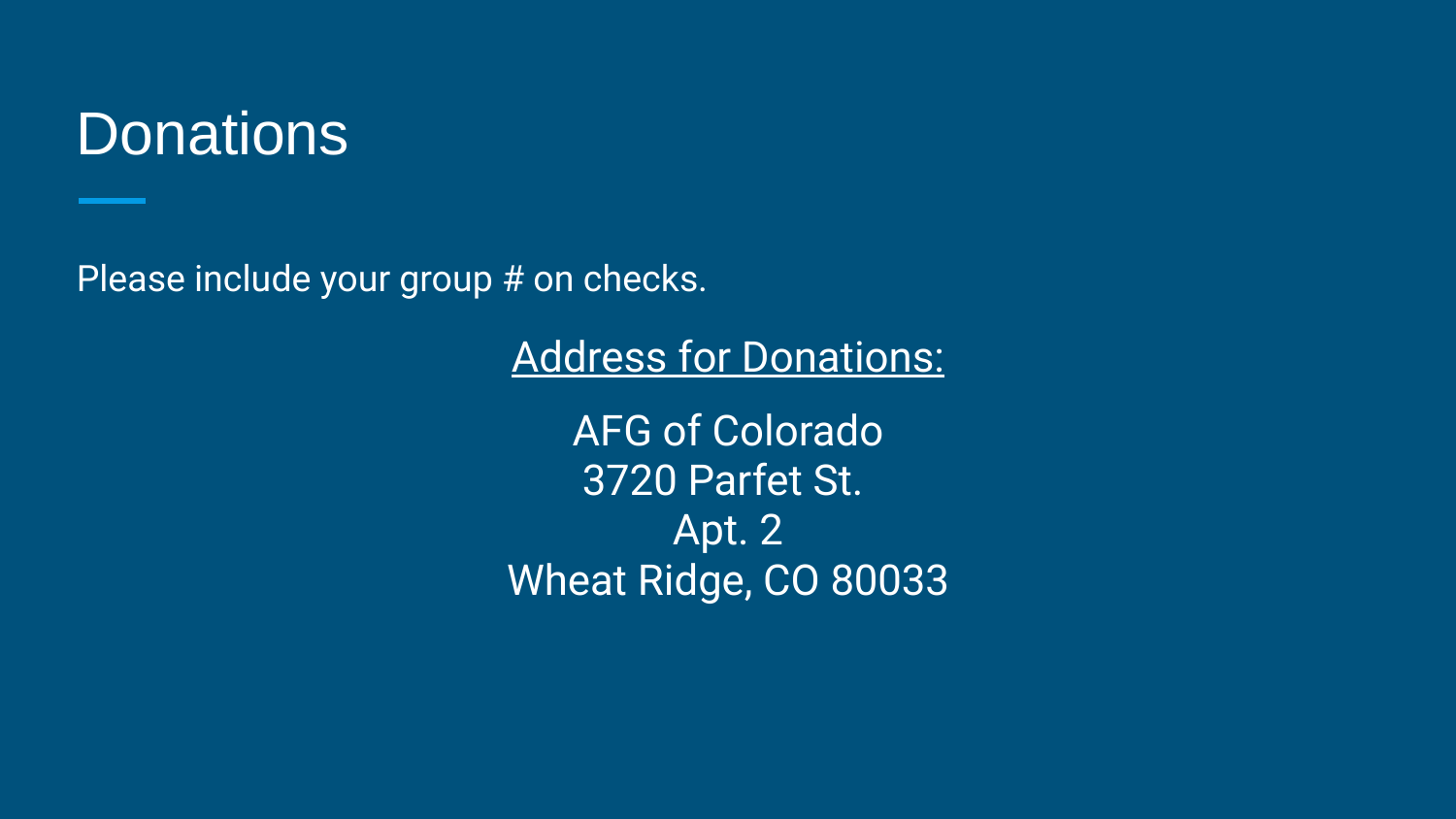

# Donations
Please include your group # on checks.
Address for Donations:
AFG of Colorado
3720 Parfet St.
Apt. 2
Wheat Ridge, CO 80033